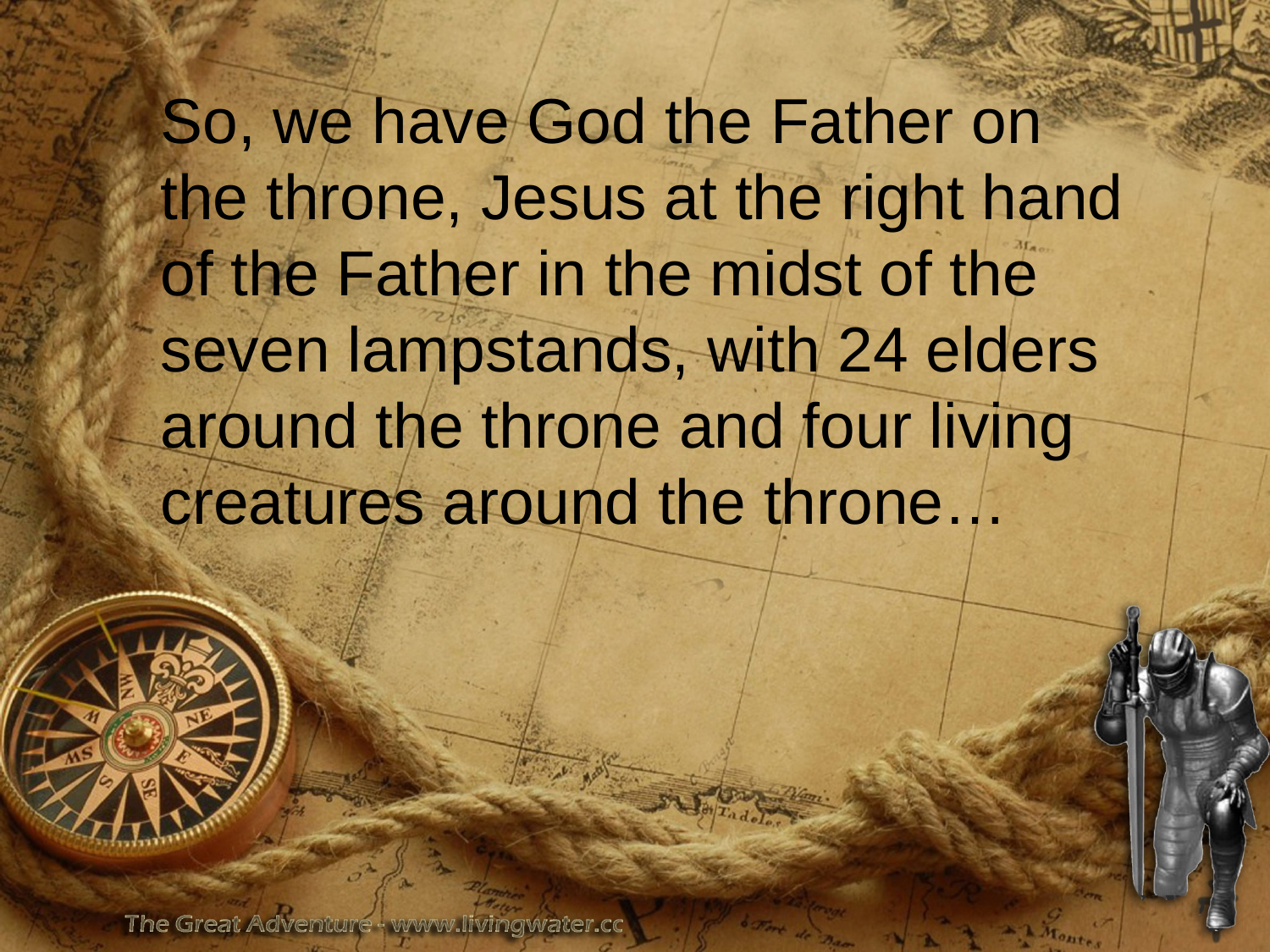

So, we have God the Father on the throne, Jesus at the right hand of the Father in the midst of the seven lampstands, with 24 elders around the throne and four living creatures around the throne…